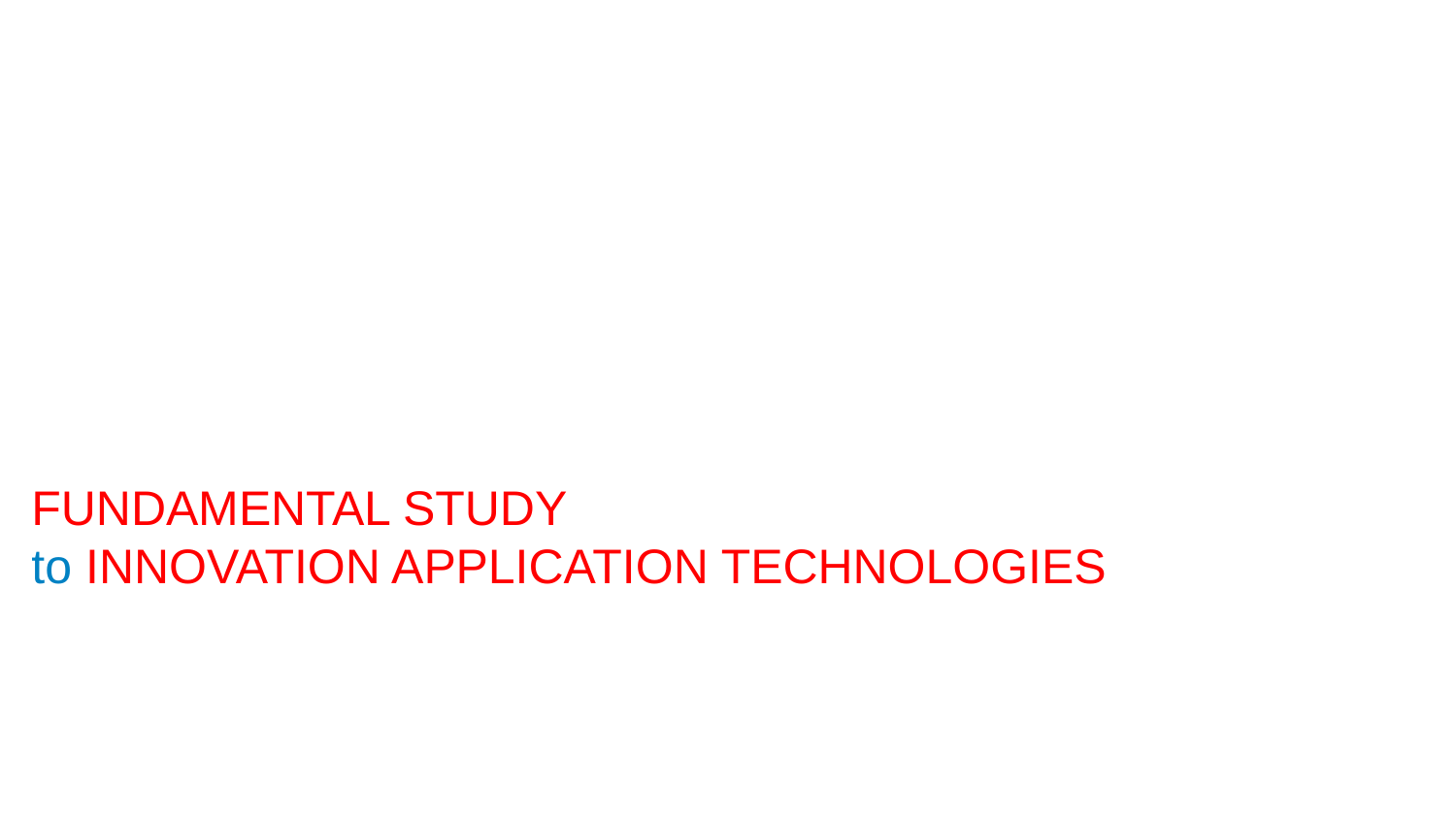

# FUNDAMENTAL STUDY to INNOVATION APPLICATION TECHNOLOGIES